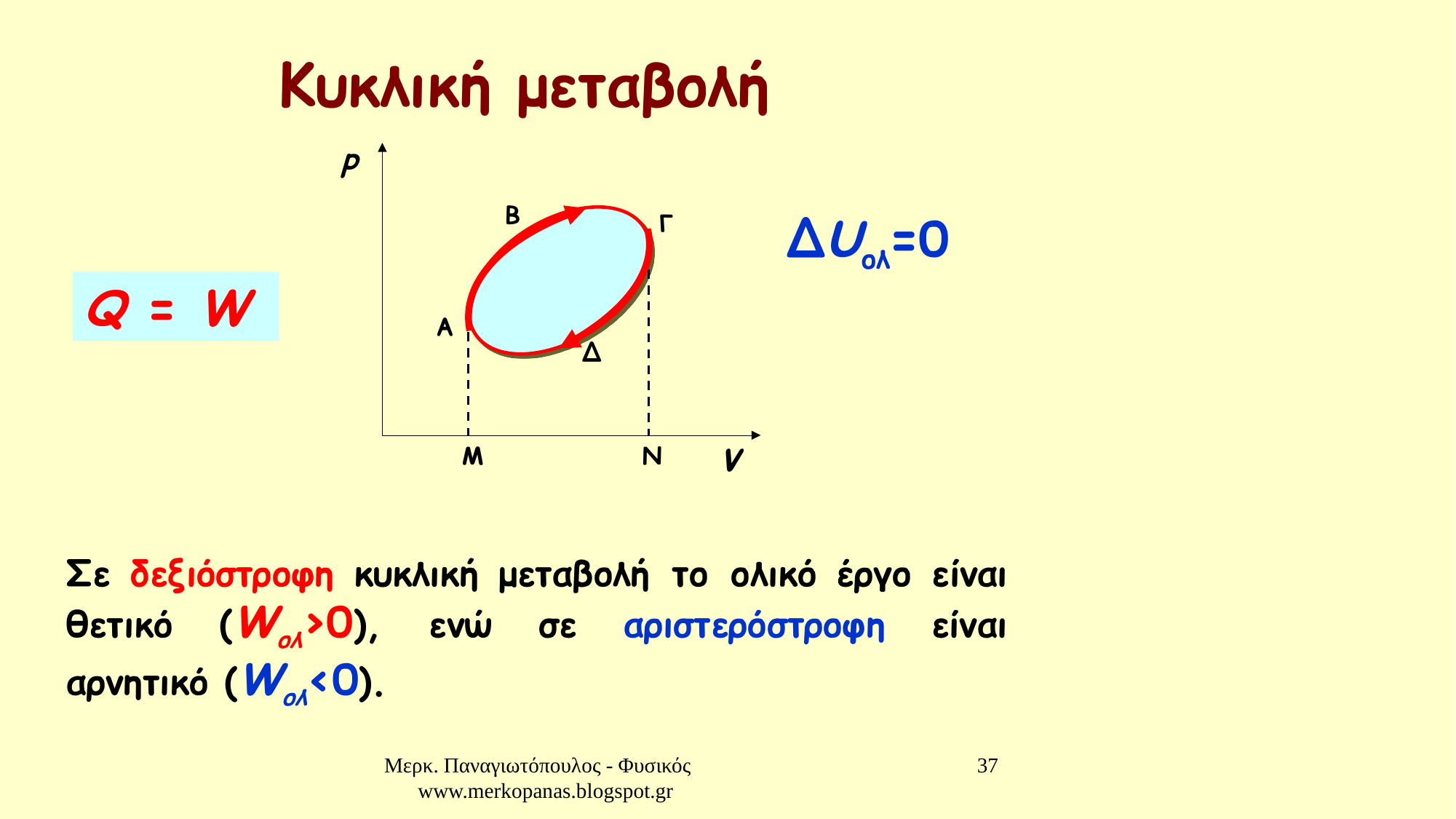

Κυκλική μεταβολή
p
V
B

Γ
Ν
ΔUολ=0

Δ
Q = W
A
Μ
Σε δεξιόστροφη κυκλική μεταβολή το ολικό έργο είναι θετικό (Wολ>0), ενώ σε αριστερόστροφη είναι αρνητικό (Wολ<0).
Μερκ. Παναγιωτόπουλος - Φυσικός    www.merkopanas.blogspot.gr
37